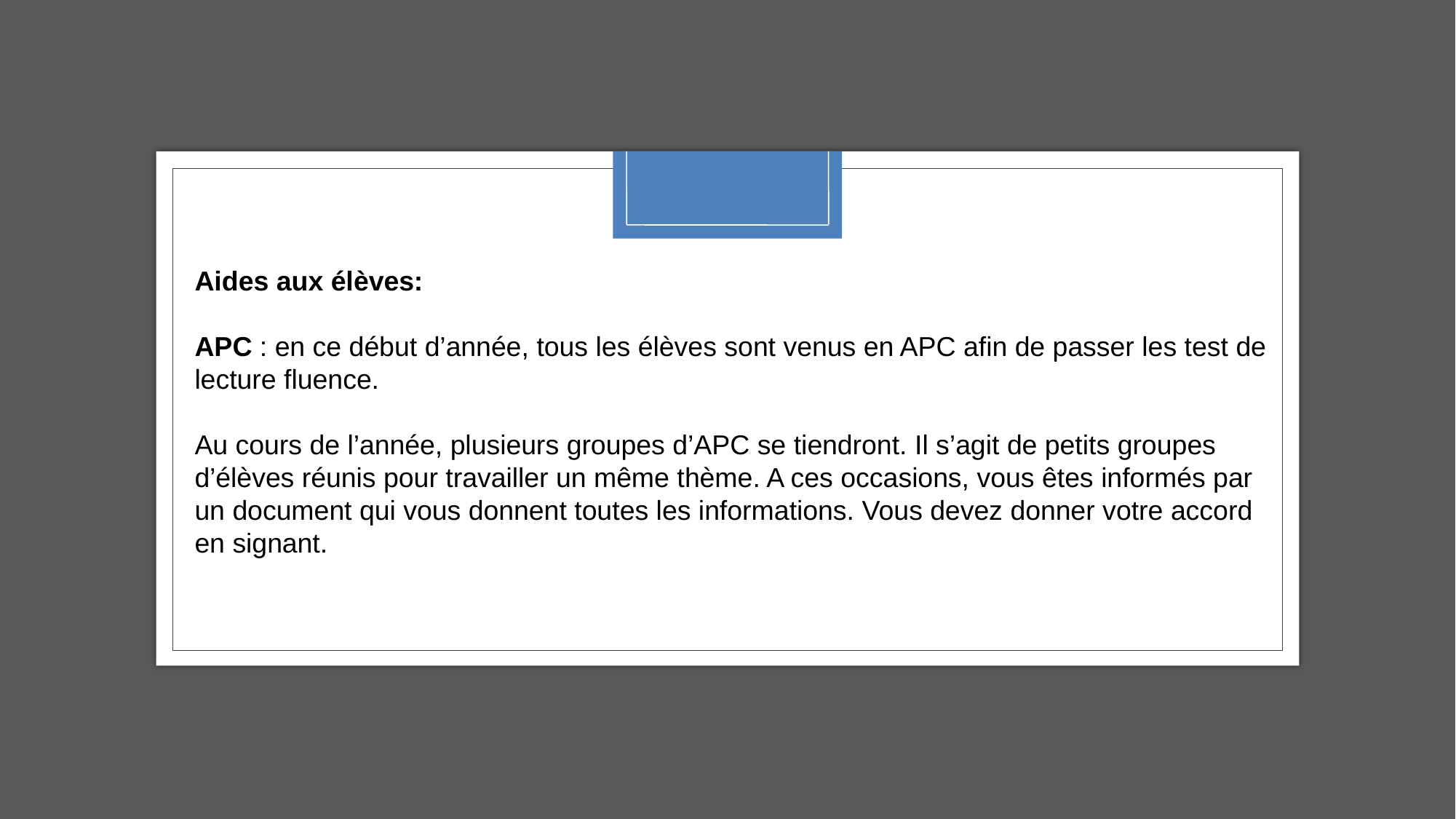

Aides aux élèves:

APC : en ce début d’année, tous les élèves sont venus en APC afin de passer les test de lecture fluence.

Au cours de l’année, plusieurs groupes d’APC se tiendront. Il s’agit de petits groupes d’élèves réunis pour travailler un même thème. A ces occasions, vous êtes informés par un document qui vous donnent toutes les informations. Vous devez donner votre accord en signant.